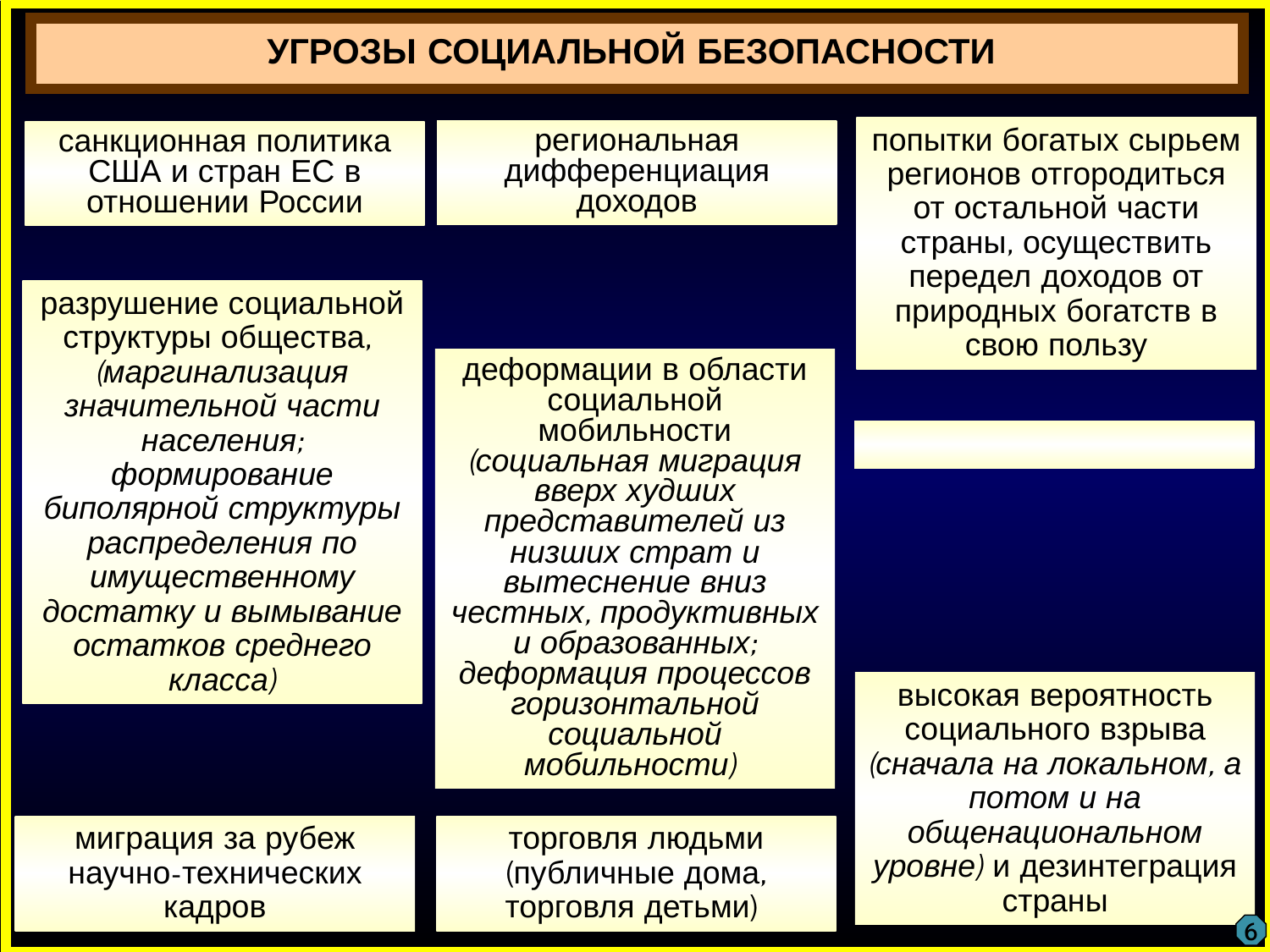

УГРОЗЫ СОЦИАЛЬНОЙ БЕЗОПАСНОСТИ
попытки богатых сырьем регионов отгородиться от остальной части страны, осуществить передел доходов от природных богатств в свою пользу
региональная дифференциация доходов
санкционная политика США и стран ЕС в отношении России
разрушение социальной структуры общества,
(маргинализация значительной части населения;
формирование биполярной структуры распределения по имущественному достатку и вымывание остатков среднего класса)
деформации в области социальной мобильности (социальная миграция вверх худших представителей из низших страт и вытеснение вниз честных, продуктивных и образованных; деформация процессов горизонтальной социальной мобильности)

высокая вероятность социального взрыва (сначала на локальном, а потом и на общенациональном уровне) и дезинтеграция страны
миграция за рубеж научно-технических кадров
торговля людьми (публичные дома, торговля детьми)
6